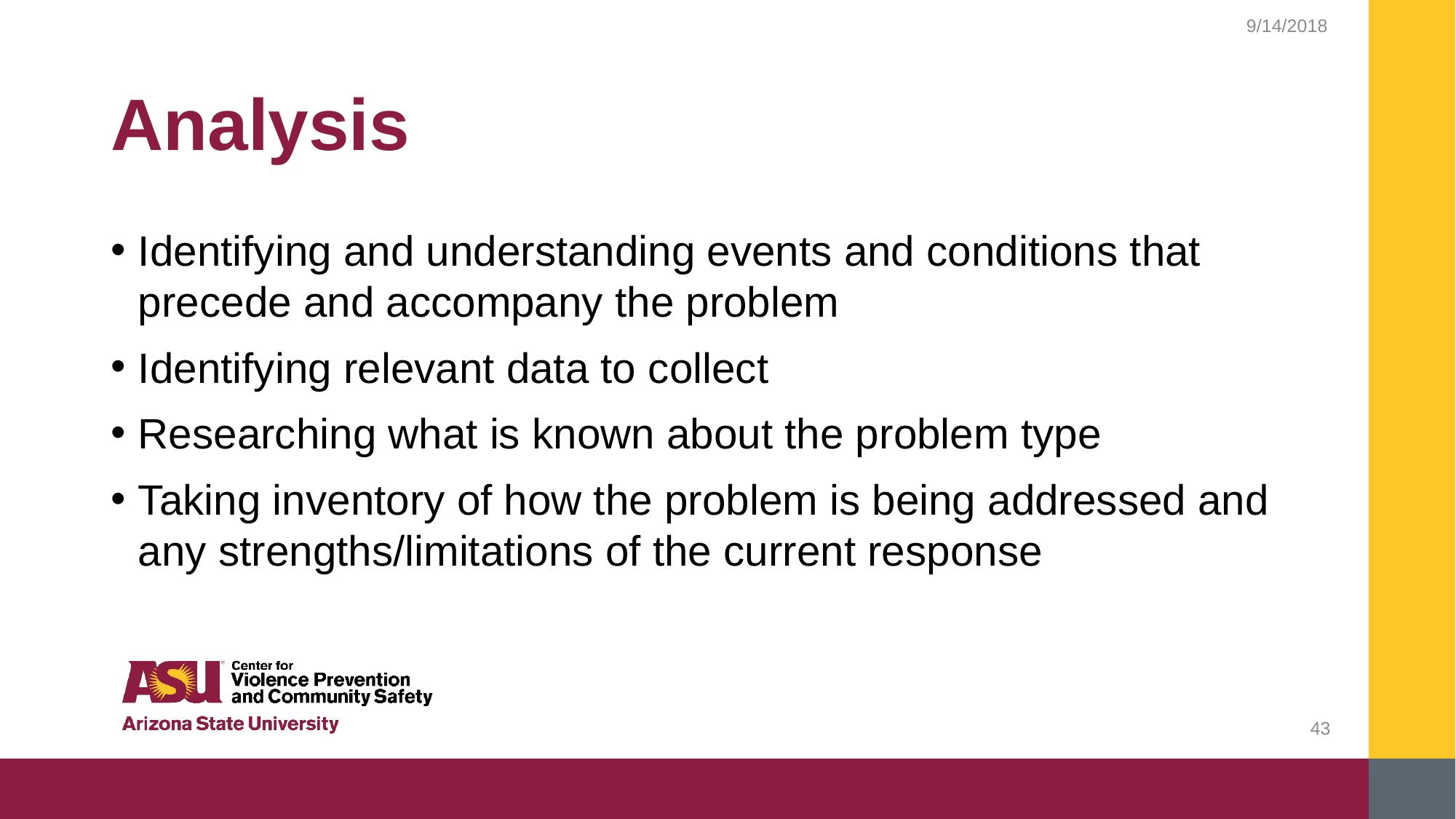

9/14/2018
# Analysis
Identifying and understanding events and conditions that precede and accompany the problem
Identifying relevant data to collect
Researching what is known about the problem type
Taking inventory of how the problem is being addressed and any strengths/limitations of the current response

43